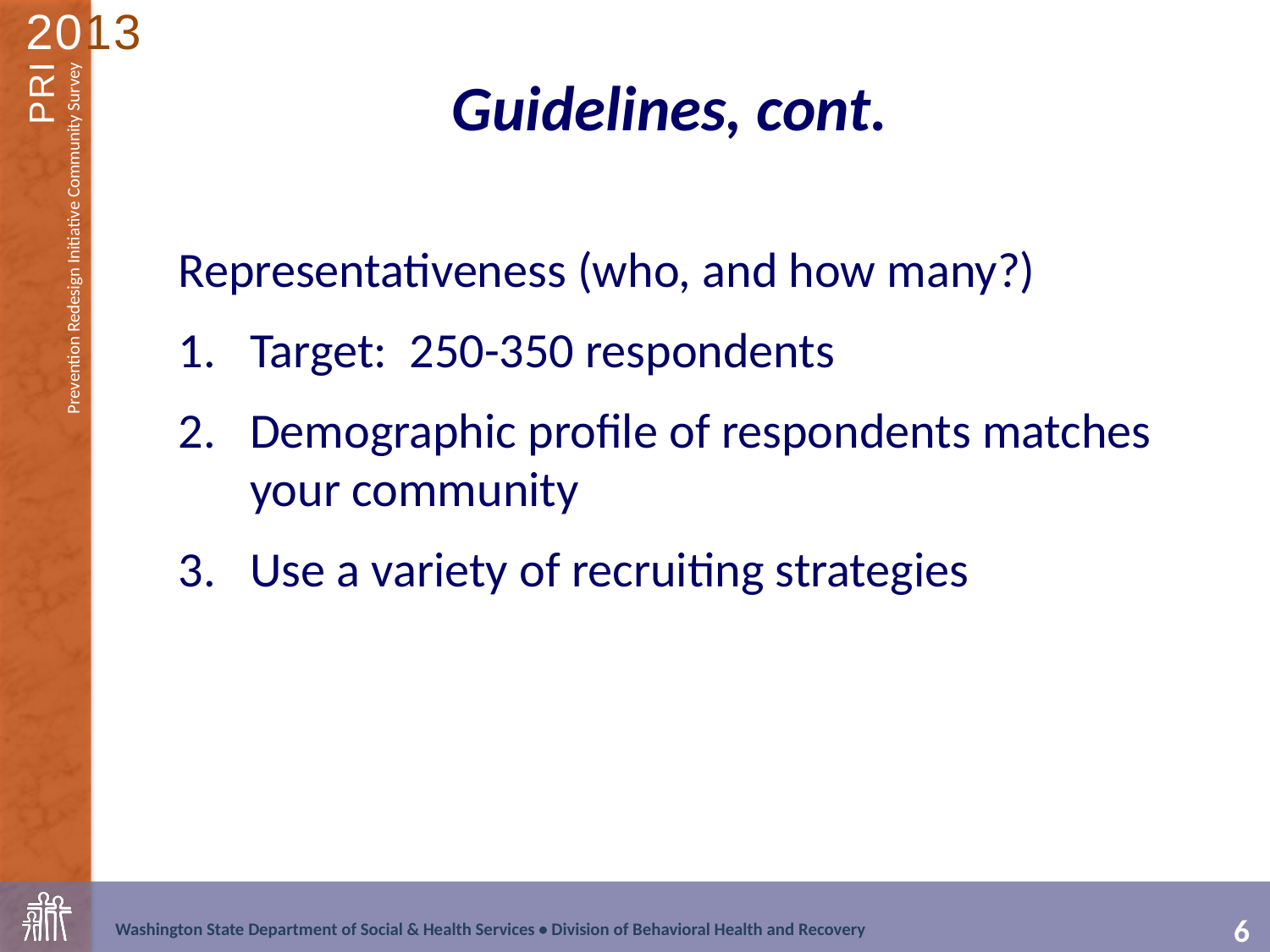

Guidelines, cont.

Representativeness (who, and how many?)
Target:  250-350 respondents
Demographic profile of respondents matches your community
Use a variety of recruiting strategies